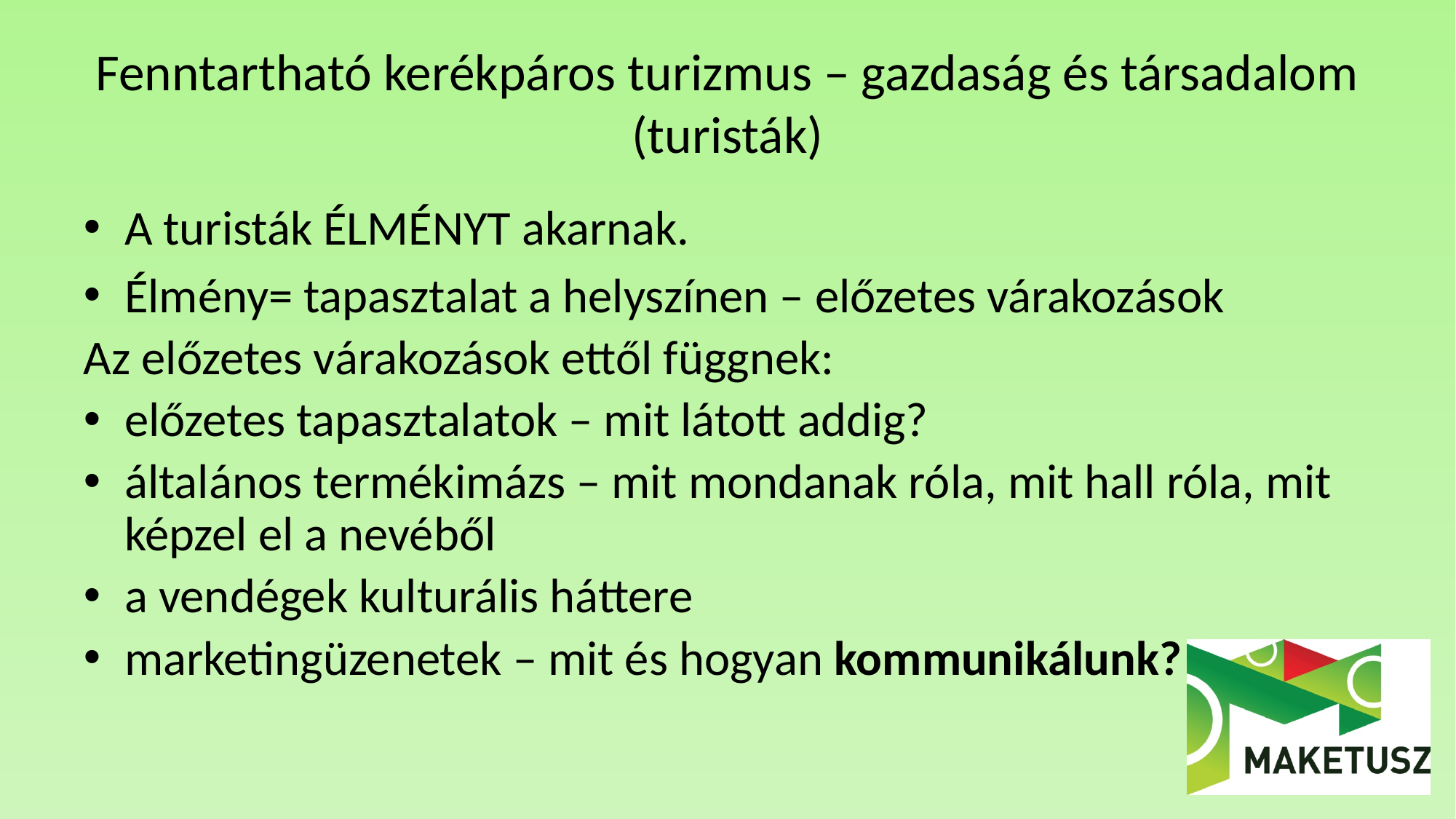

# Fenntartható kerékpáros turizmus – gazdaság és társadalom (turisták)
A turisták ÉLMÉNYT akarnak.
Élmény= tapasztalat a helyszínen – előzetes várakozások
Az előzetes várakozások ettől függnek:
előzetes tapasztalatok – mit látott addig?
általános termékimázs – mit mondanak róla, mit hall róla, mit képzel el a nevéből
a vendégek kulturális háttere
marketingüzenetek – mit és hogyan kommunikálunk?